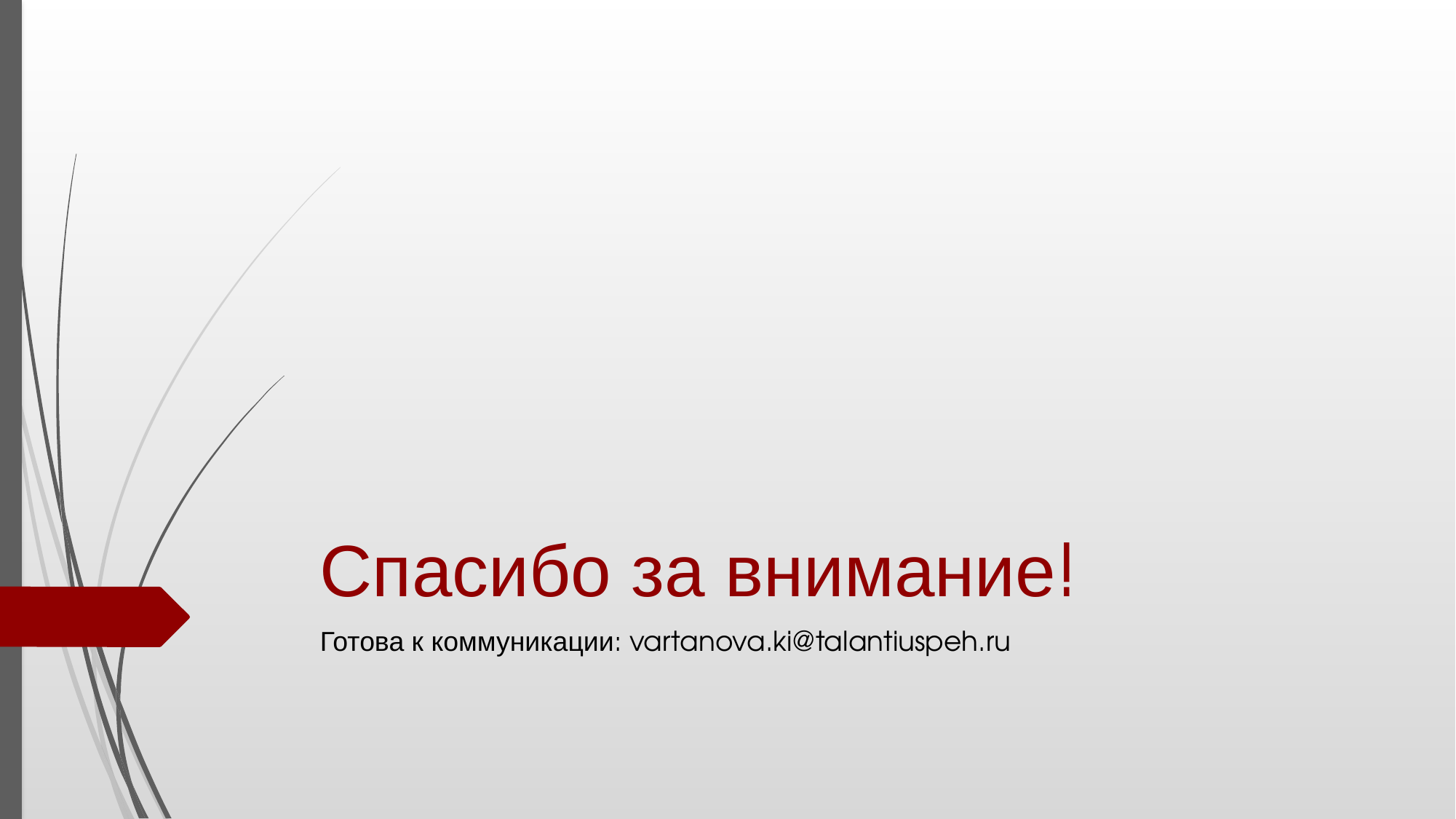

# Спасибо за внимание!
Готова к коммуникации: vartanova.ki@talantiuspeh.ru